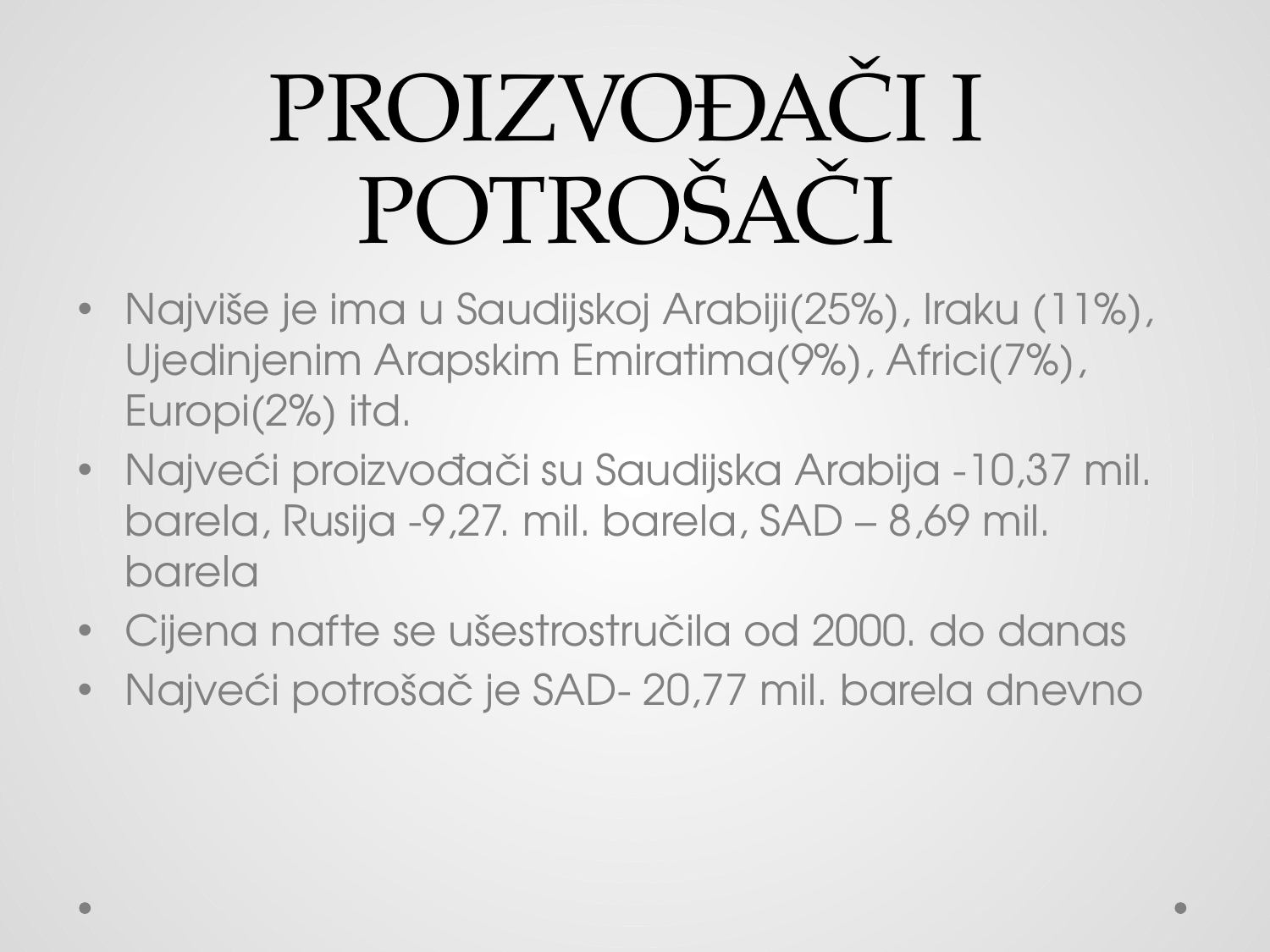

# PROIZVOĐAČI I POTROŠAČI
Najviše je ima u Saudijskoj Arabiji(25%), Iraku (11%), Ujedinjenim Arapskim Emiratima(9%), Africi(7%), Europi(2%) itd.
Najveći proizvođači su Saudijska Arabija -10,37 mil. barela, Rusija -9,27. mil. barela, SAD – 8,69 mil. barela
Cijena nafte se ušestrostručila od 2000. do danas
Najveći potrošač je SAD- 20,77 mil. barela dnevno